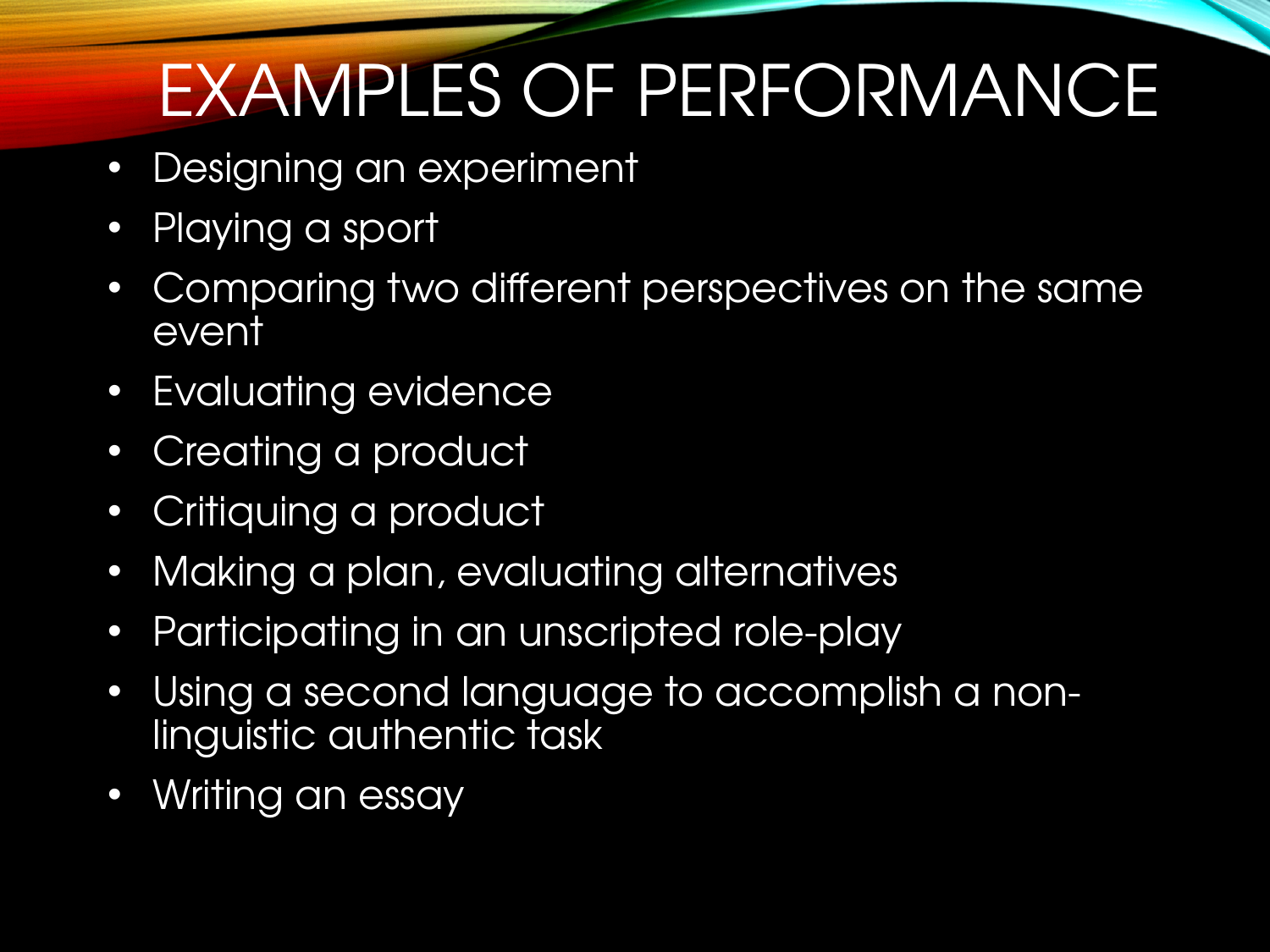

# EXAMPLES OF PERFORMANCE
Designing an experiment
Playing a sport
Comparing two different perspectives on the same event
Evaluating evidence
Creating a product
Critiquing a product
Making a plan, evaluating alternatives
Participating in an unscripted role-play
Using a second language to accomplish a non-linguistic authentic task
Writing an essay